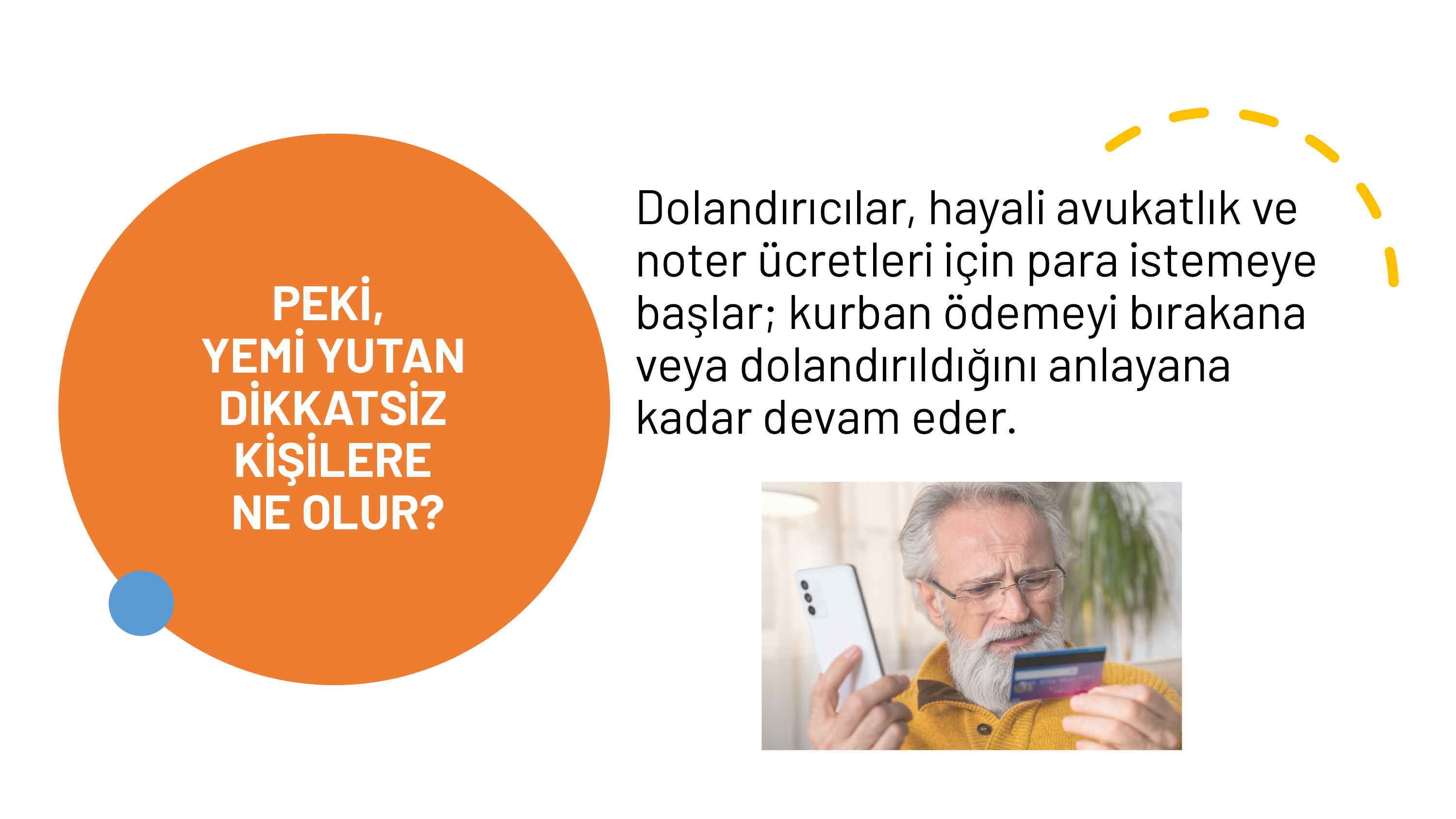

# PEKİ, YEMİ YUTAN DİKKATSİZ KİŞİLERE NE OLUR?
Dolandırıcılar, hayali avukatlık ve noter ücretleri için para istemeye başlar; kurban ödemeyi bırakana veya dolandırıldığını anlayana kadar devam eder.